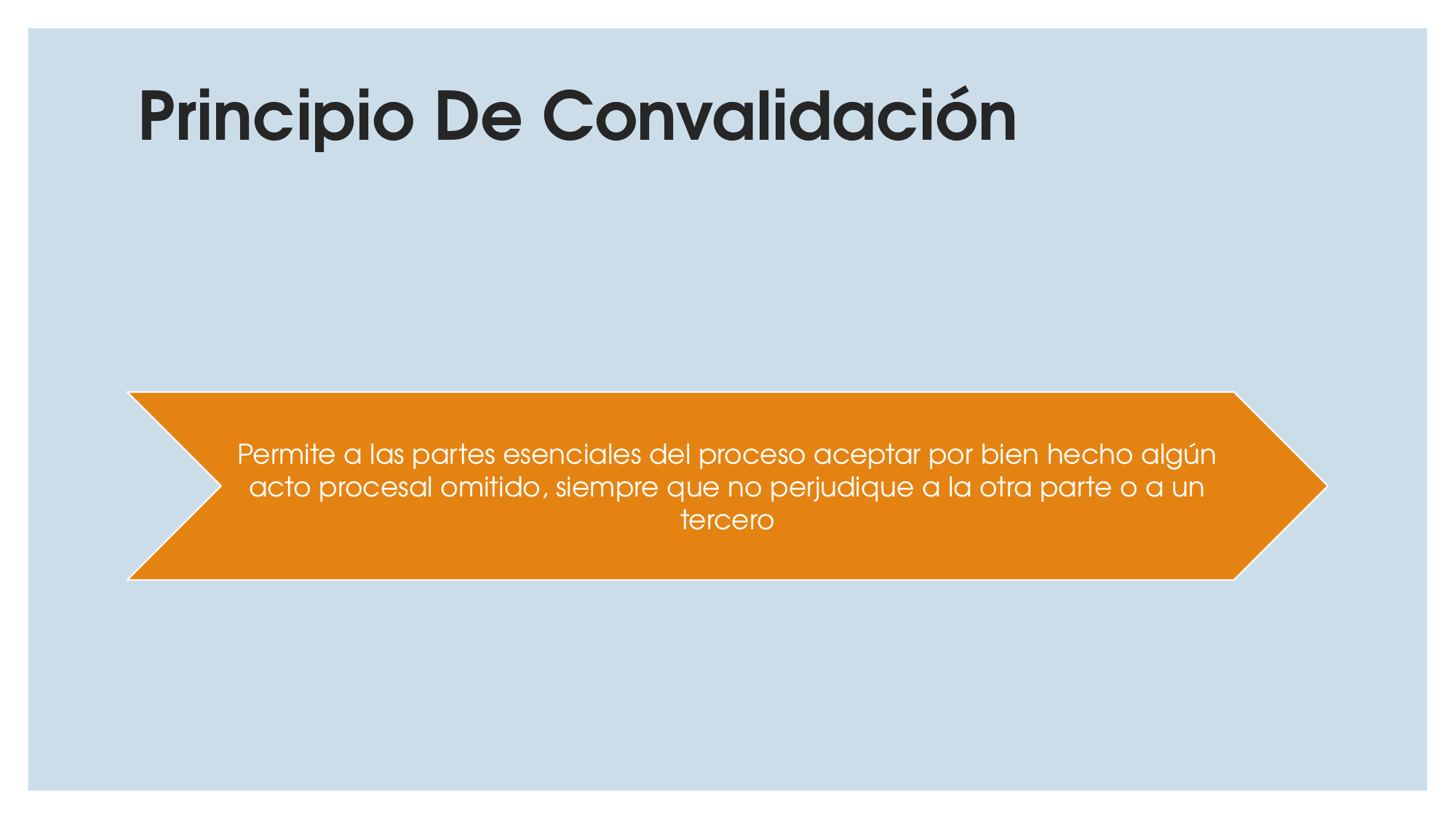

# Principio De Convalidación
Permite a las partes esenciales del proceso aceptar por bien hecho algún acto procesal omitido, siempre que no perjudique a la otra parte o a un tercero